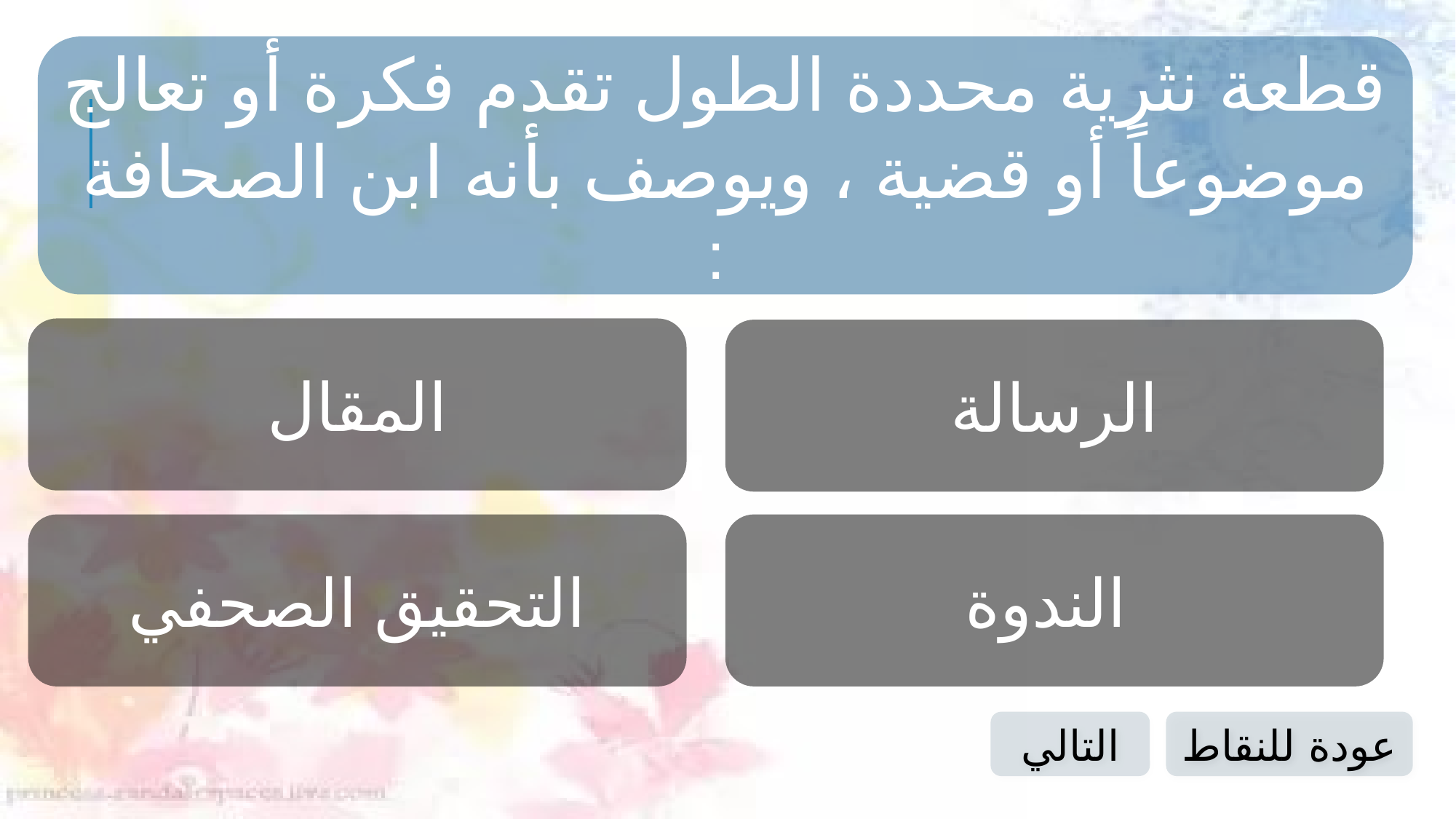

قطعة نثرية محددة الطول تقدم فكرة أو تعالج
 موضوعاً أو قضية ، ويوصف بأنه ابن الصحافة  :
المقال
الرسالة
التحقيق الصحفي
الندوة
التالي
عودة للنقاط